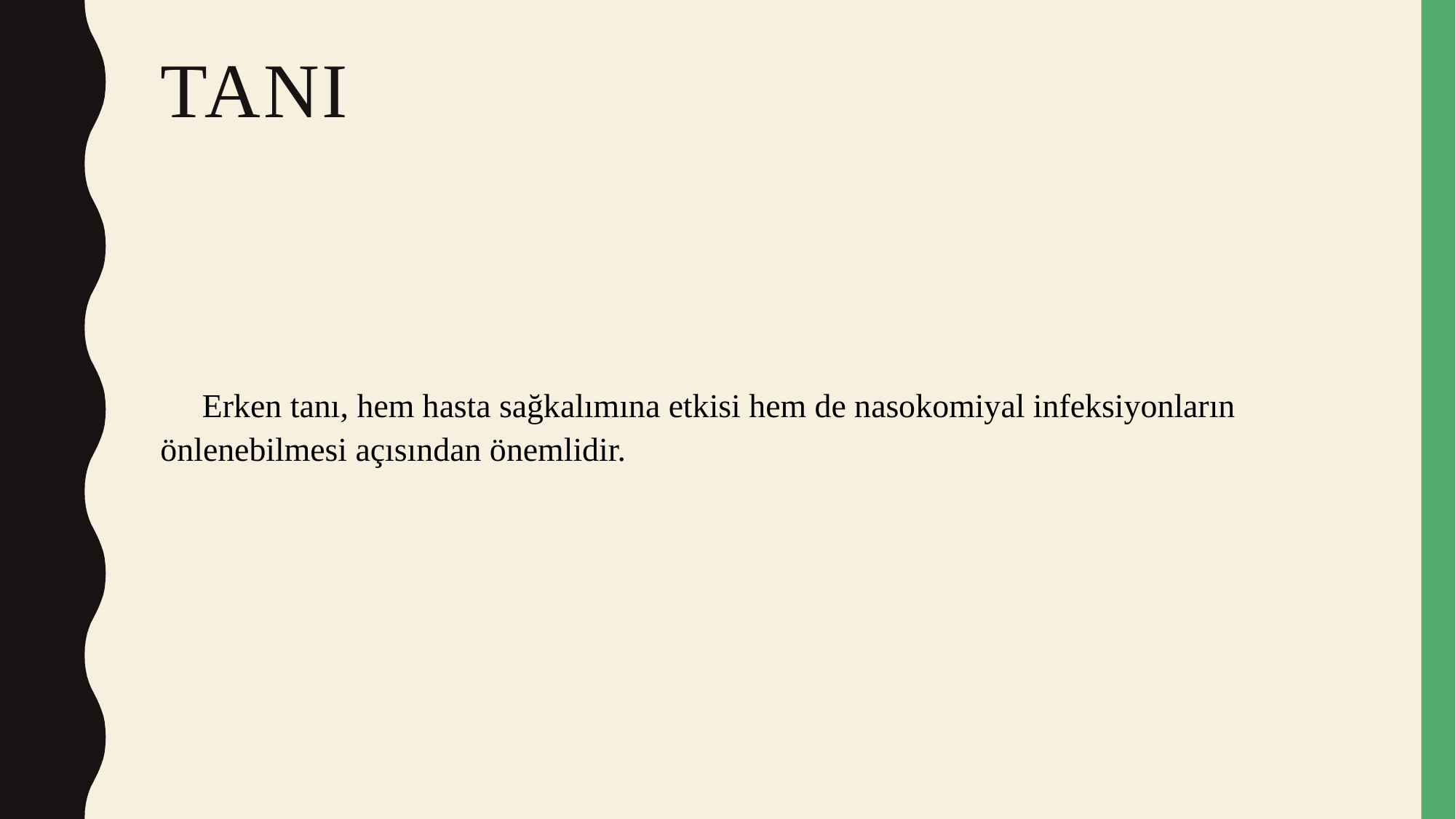

# TANI

     Erken tanı, hem hasta sağkalımına etkisi hem de nasokomiyal infeksiyonların önlenebilmesi açısından önemlidir.